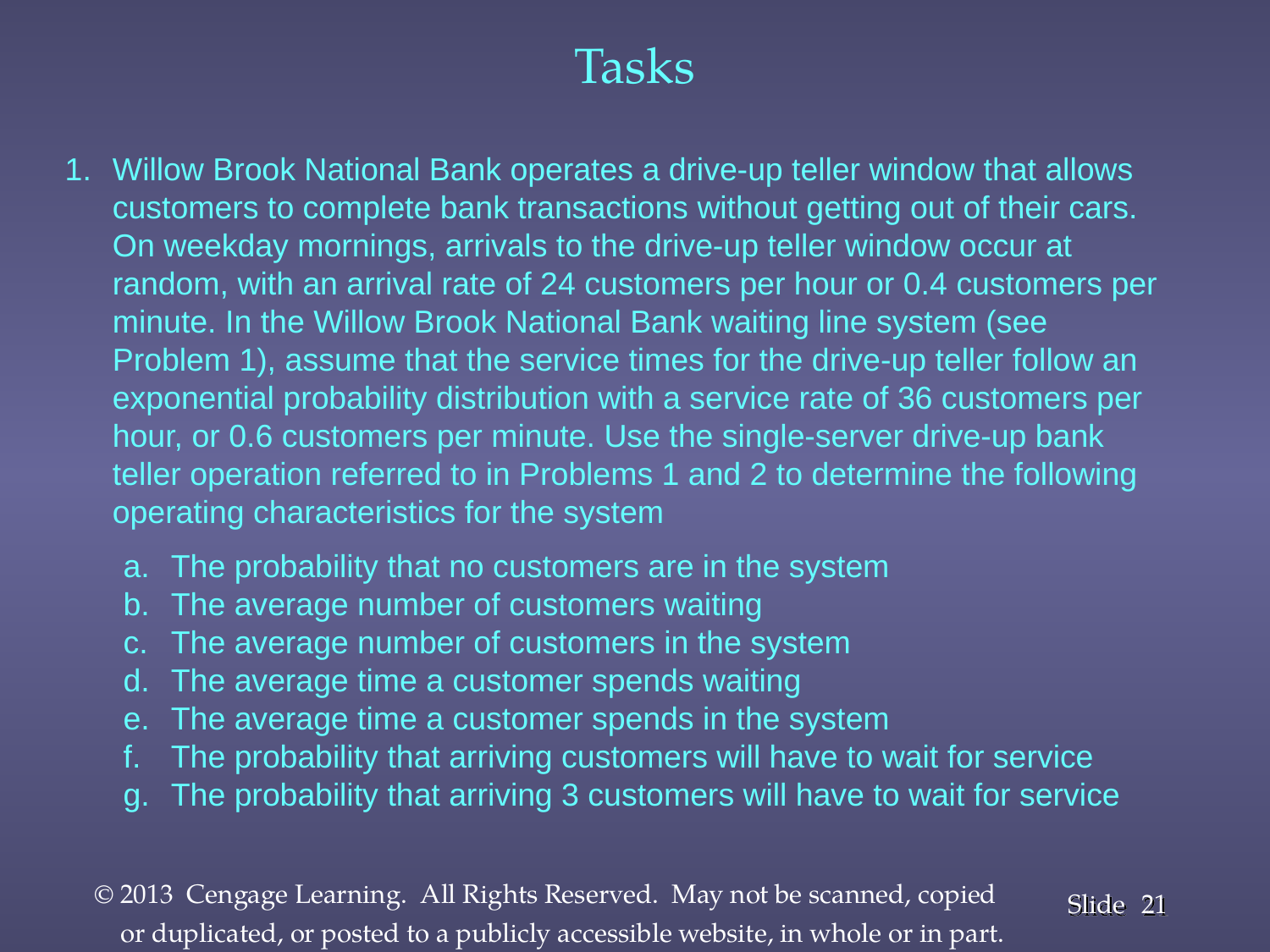

# Tasks
Willow Brook National Bank operates a drive-up teller window that allows customers to complete bank transactions without getting out of their cars. On weekday mornings, arrivals to the drive-up teller window occur at random, with an arrival rate of 24 customers per hour or 0.4 customers per minute. In the Willow Brook National Bank waiting line system (see Problem 1), assume that the service times for the drive-up teller follow an exponential probability distribution with a service rate of 36 customers per hour, or 0.6 customers per minute. Use the single-server drive-up bank teller operation referred to in Problems 1 and 2 to determine the following operating characteristics for the system
The probability that no customers are in the system
The average number of customers waiting
The average number of customers in the system
The average time a customer spends waiting
The average time a customer spends in the system
The probability that arriving customers will have to wait for service
The probability that arriving 3 customers will have to wait for service